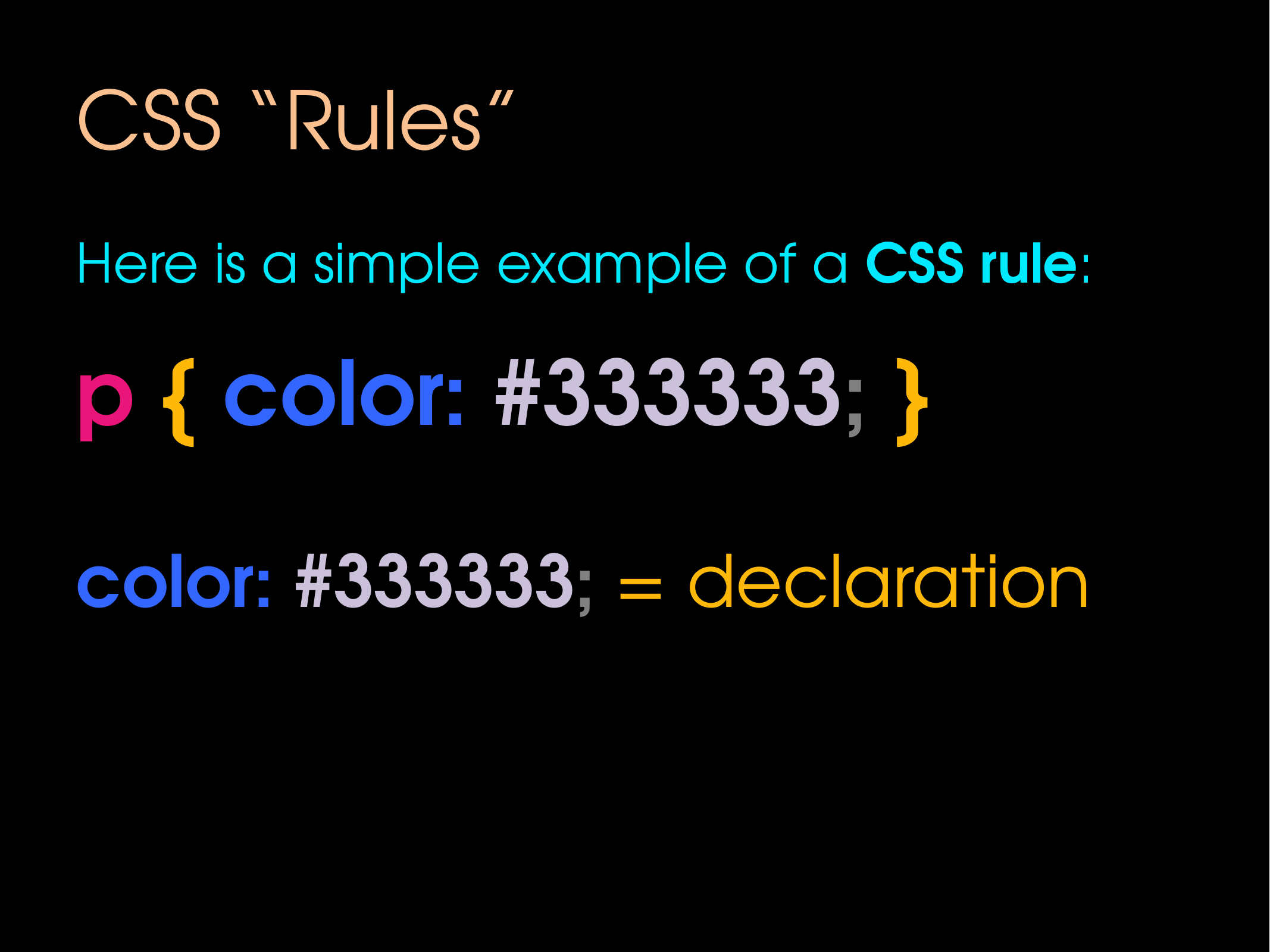

# CSS “Rules”
Here is a simple example of a CSS rule:

p { color: #333333; }
color: #333333; = declaration